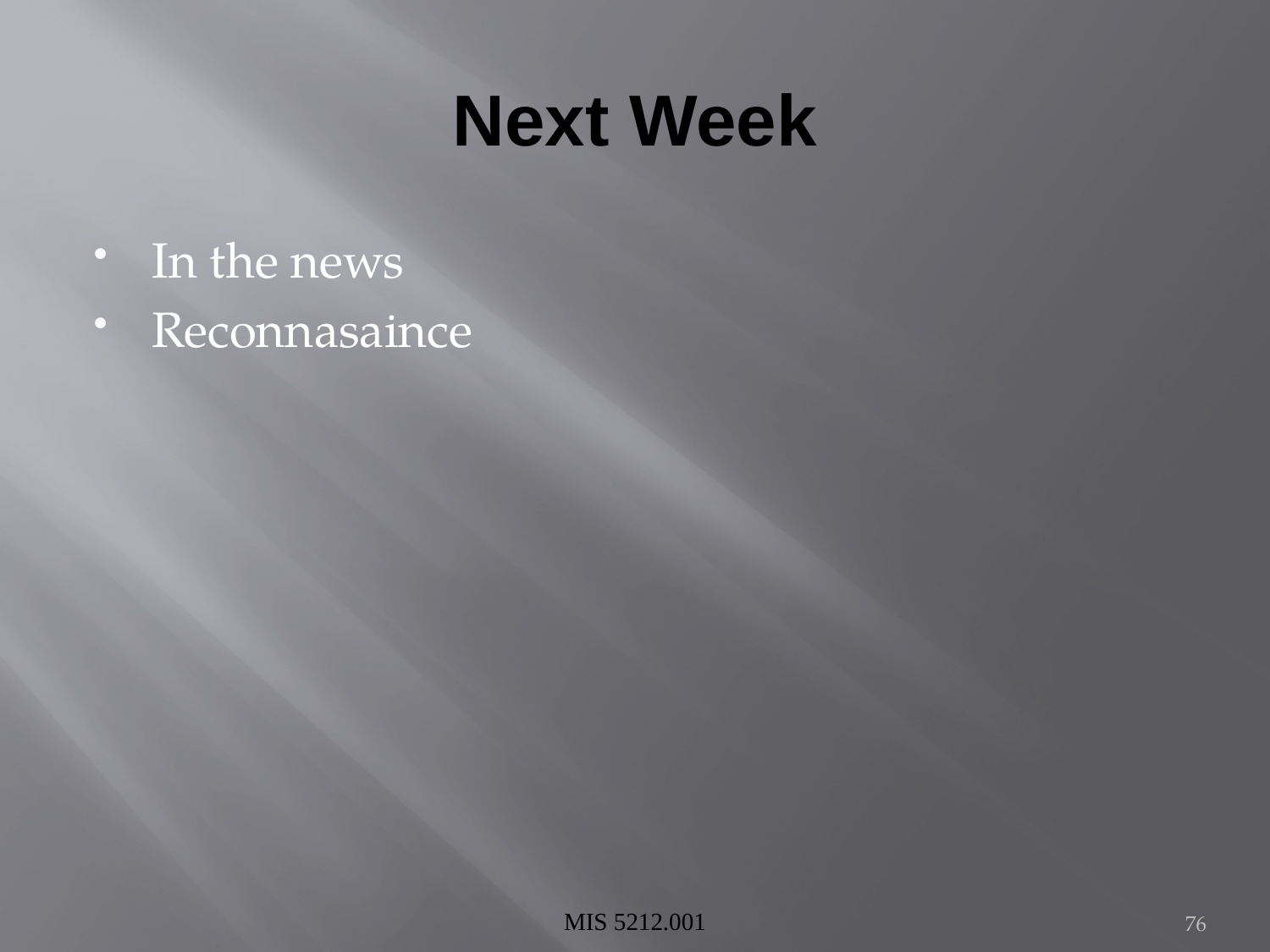

# Next Week
In the news
Reconnasaince

MIS 5212.001
76